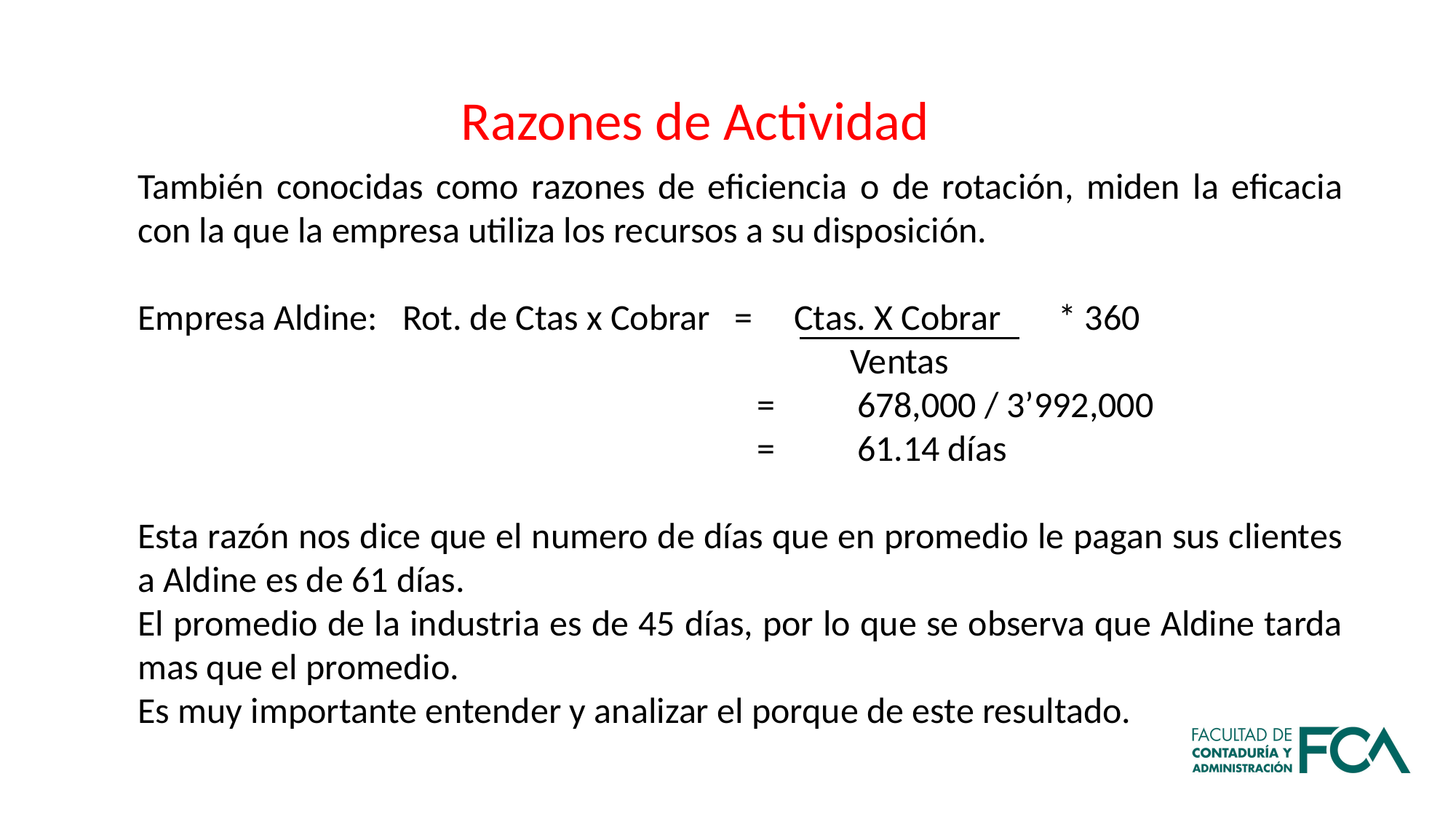

Razones de Actividad
También conocidas como razones de eficiencia o de rotación, miden la eficacia con la que la empresa utiliza los recursos a su disposición.

Empresa Aldine:   Rot. de Ctas x Cobrar   =     Ctas. X Cobrar       * 360
						       Ventas
					         =          678,000 / 3’992,000
 					         =          61.14 días

Esta razón nos dice que el numero de días que en promedio le pagan sus clientes a Aldine es de 61 días.
El promedio de la industria es de 45 días, por lo que se observa que Aldine tarda mas que el promedio.
Es muy importante entender y analizar el porque de este resultado.